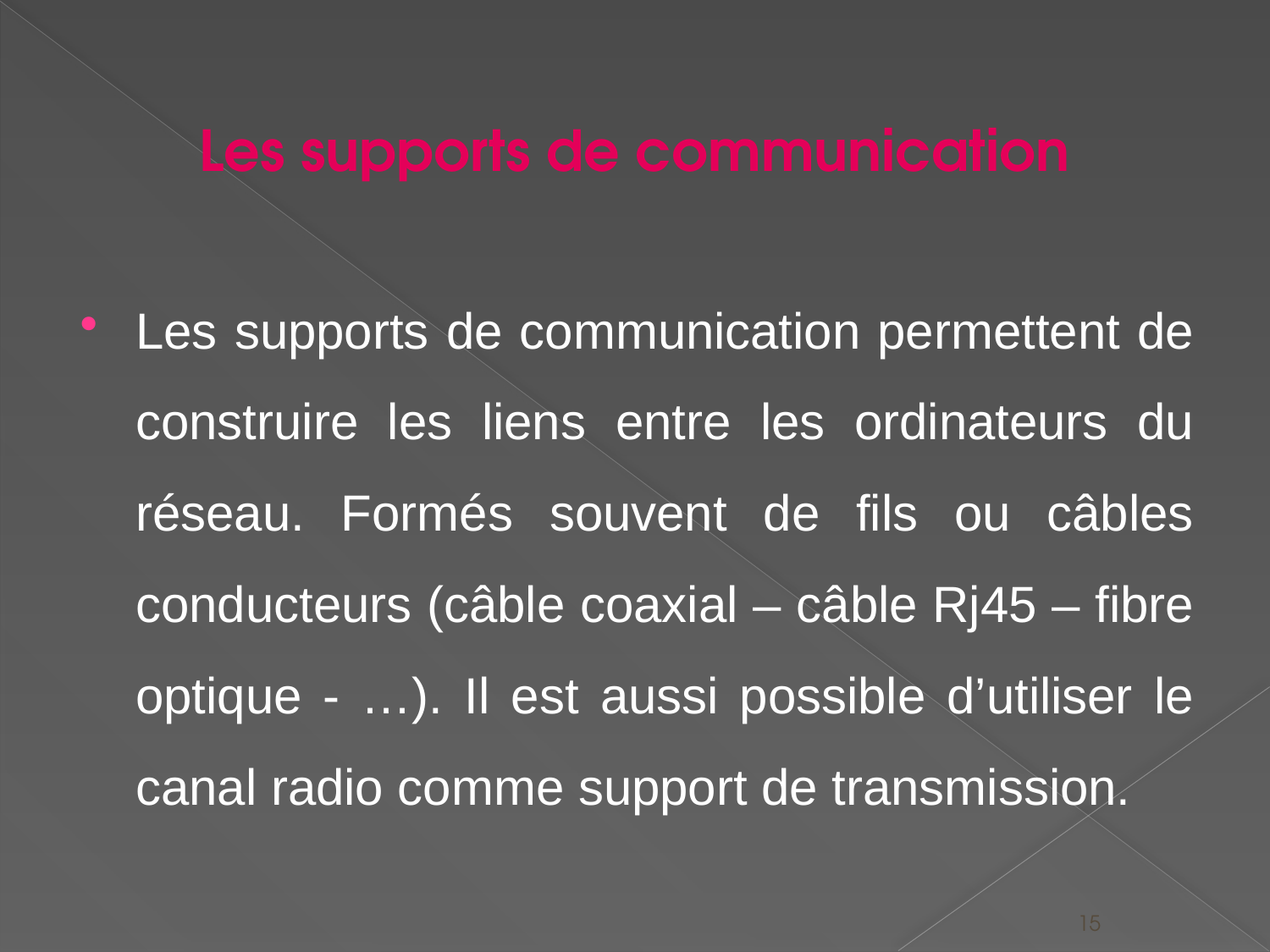

# Les supports de communication
Les supports de communication permettent de construire les liens entre les ordinateurs du réseau. Formés souvent de fils ou câbles conducteurs (câble coaxial – câble Rj45 – fibre optique - …). Il est aussi possible d’utiliser le canal radio comme support de transmission.
15